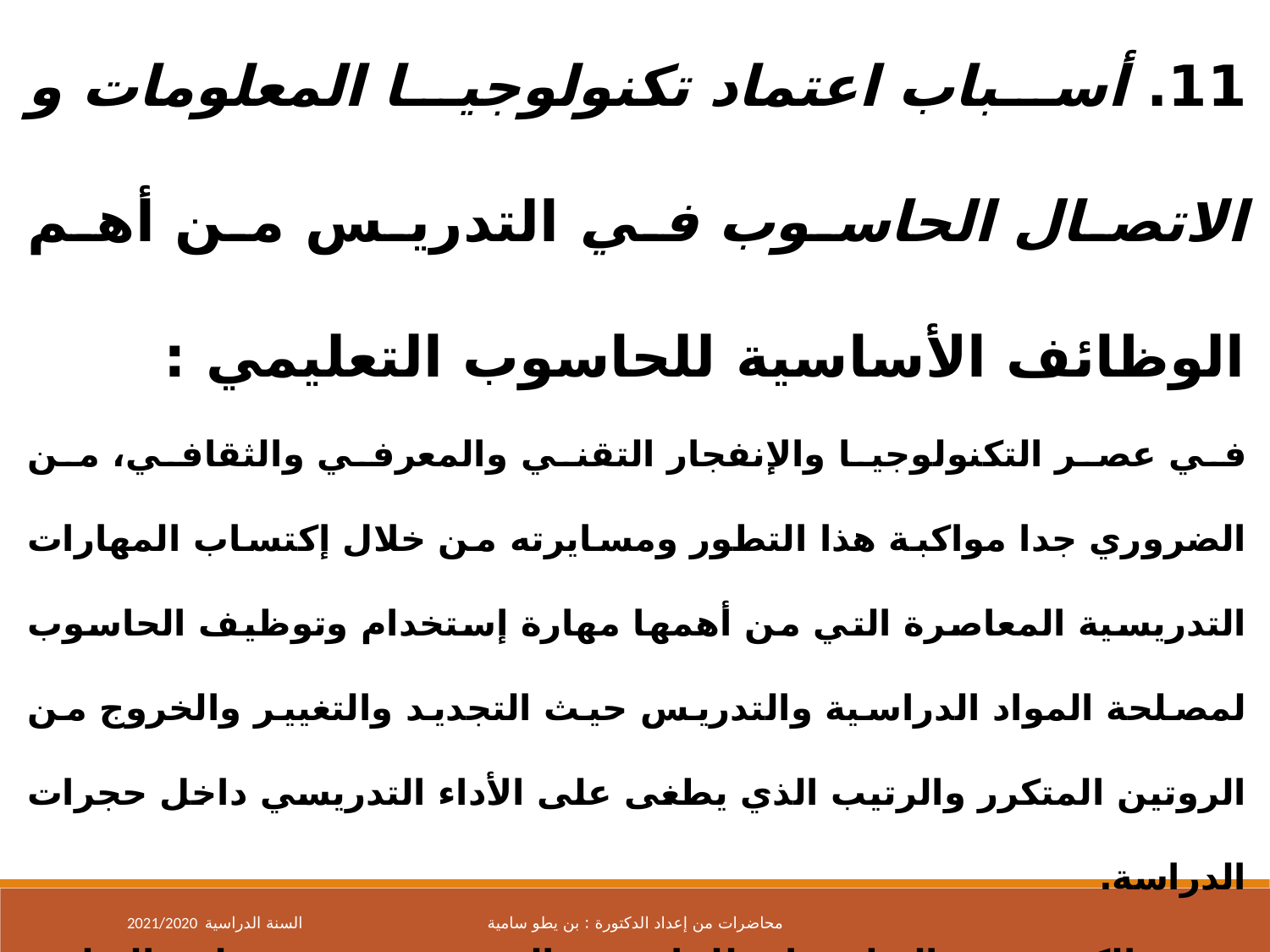

11. أسباب اعتماد تكنولوجيا المعلومات و الاتصال الحاسوب في التدريس من أهم الوظائف الأساسية للحاسوب التعليمي :
في عصر التكنولوجيا والإنفجار التقني والمعرفي والثقافي، من الضروري جدا مواكبة هذا التطور ومسايرته من خلال إكتساب المهارات التدريسية المعاصرة التي من أهمها مهارة إستخدام وتوظيف الحاسوب لمصلحة المواد الدراسية والتدريس حيث التجديد والتغيير والخروج من الروتين المتكرر والرتيب الذي يطغى على الأداء التدريسي داخل حجرات الدراسة.
يوجد الكثير من التطبيقات للحاسوب التي تفيد في عملية التعليم والتعلم ولعل من أهمها وأبسطها برنامج الباور بوينت Power Point فهو برنامج سهل وباستطاعة الالأستاذ أن يستفيد من خدماته في مجال التدريس ونقل هذه المهارة إلى للطلاب ولعل من أهم الوظائف الأساسية للحاسوب التعليمي:
2021/2020  السنة الدراسية
محاضرات من إعداد الدكتورة : بن يطو سامية